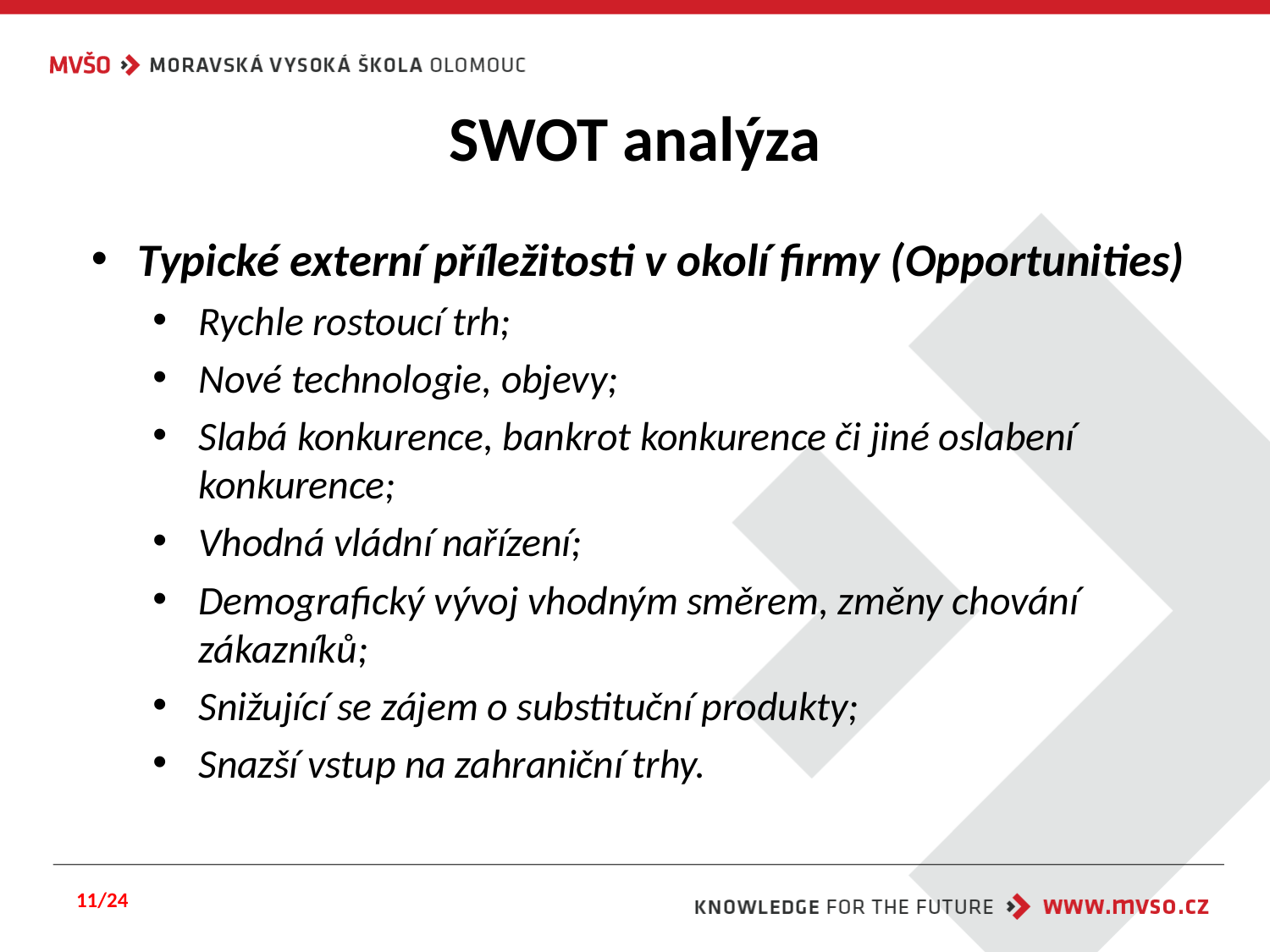

# SWOT analýza
Typické externí příležitosti v okolí firmy (Opportunities)
Rychle rostoucí trh;
Nové technologie, objevy;
Slabá konkurence, bankrot konkurence či jiné oslabení konkurence;
Vhodná vládní nařízení;
Demografický vývoj vhodným směrem, změny chování zákazníků;
Snižující se zájem o substituční produkty;
Snazší vstup na zahraniční trhy.
11/24